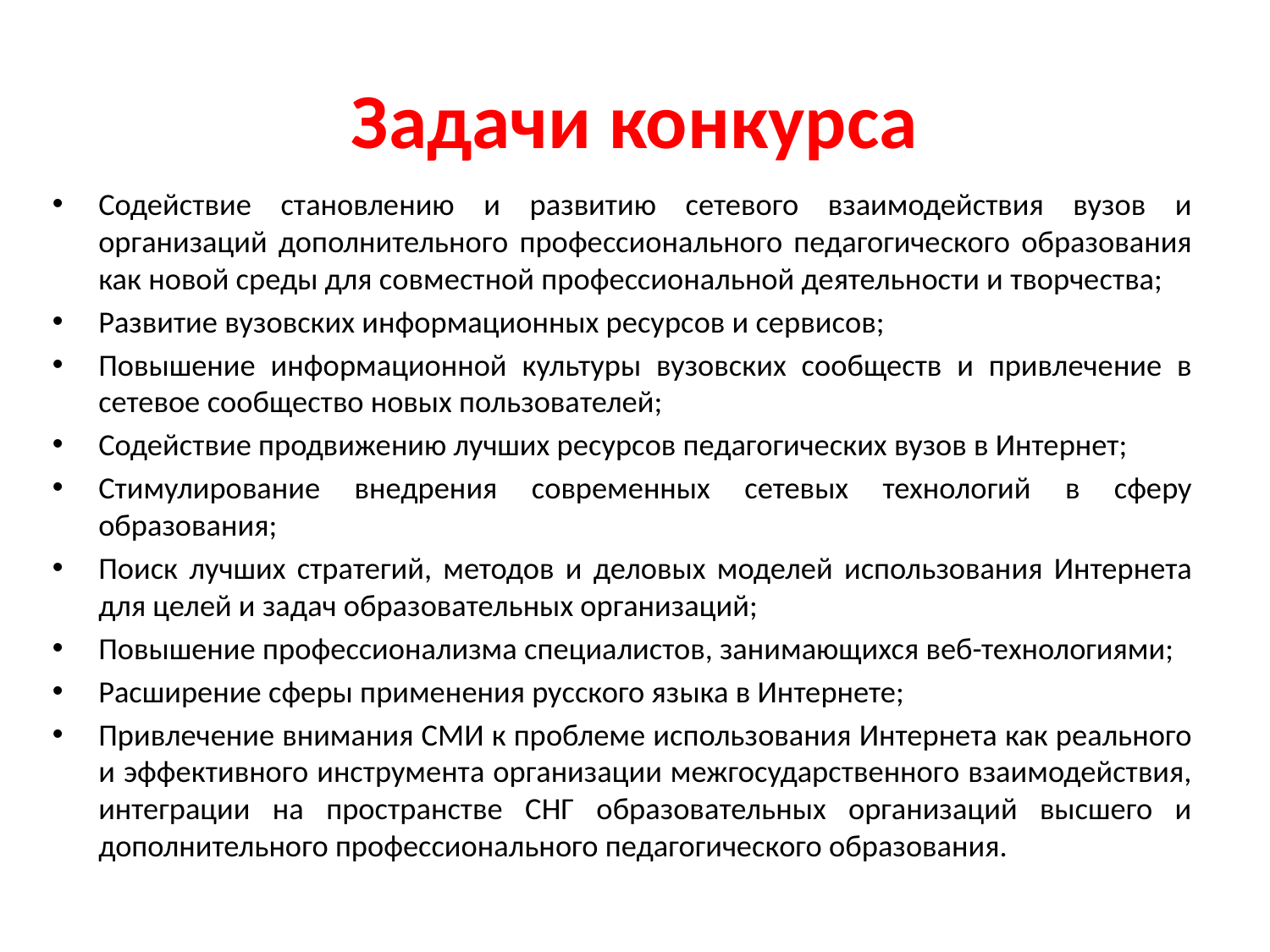

# Задачи конкурса
Содействие становлению и развитию сетевого взаимодействия вузов и организаций дополнительного профессионального педагогического образования как новой среды для совместной профессиональной деятельности и творчества;
Развитие вузовских информационных ресурсов и сервисов;
Повышение информационной культуры вузовских сообществ и привлечение в сетевое сообщество новых пользователей;
Содействие продвижению лучших ресурсов педагогических вузов в Интернет;
Стимулирование внедрения современных сетевых технологий в сферу образования;
Поиск лучших стратегий, методов и деловых моделей использования Интернета для целей и задач образовательных организаций;
Повышение профессионализма специалистов, занимающихся веб-технологиями;
Расширение сферы применения русского языка в Интернете;
Привлечение внимания СМИ к проблеме использования Интернета как реального и эффективного инструмента организации межгосударственного взаимодействия, интеграции на пространстве СНГ образовательных организаций высшего и дополнительного профессионального педагогического образования.